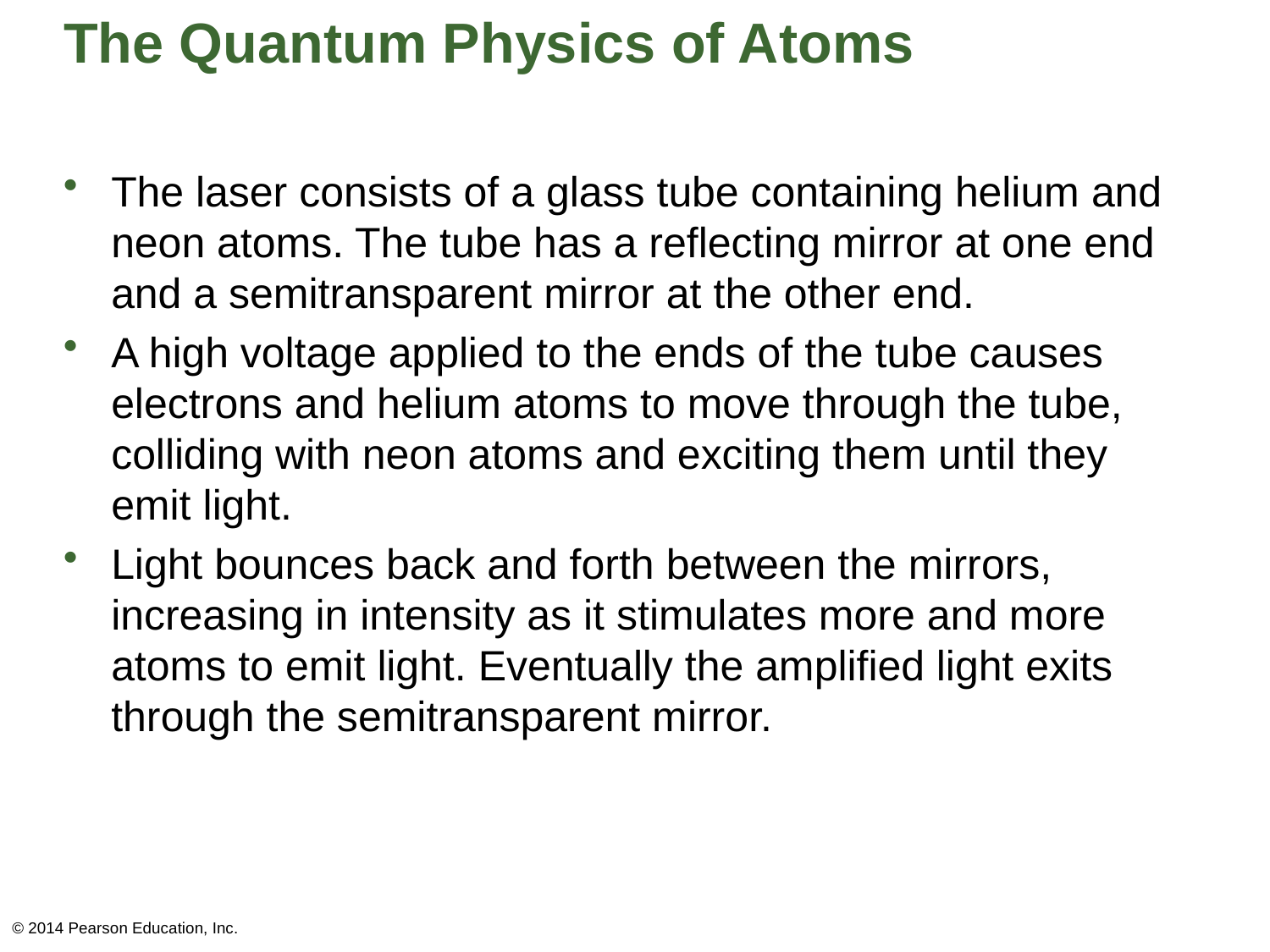

# The Quantum Physics of Atoms
The laser consists of a glass tube containing helium and neon atoms. The tube has a reflecting mirror at one end and a semitransparent mirror at the other end.
A high voltage applied to the ends of the tube causes electrons and helium atoms to move through the tube, colliding with neon atoms and exciting them until they emit light.
Light bounces back and forth between the mirrors, increasing in intensity as it stimulates more and more atoms to emit light. Eventually the amplified light exits through the semitransparent mirror.
© 2014 Pearson Education, Inc.